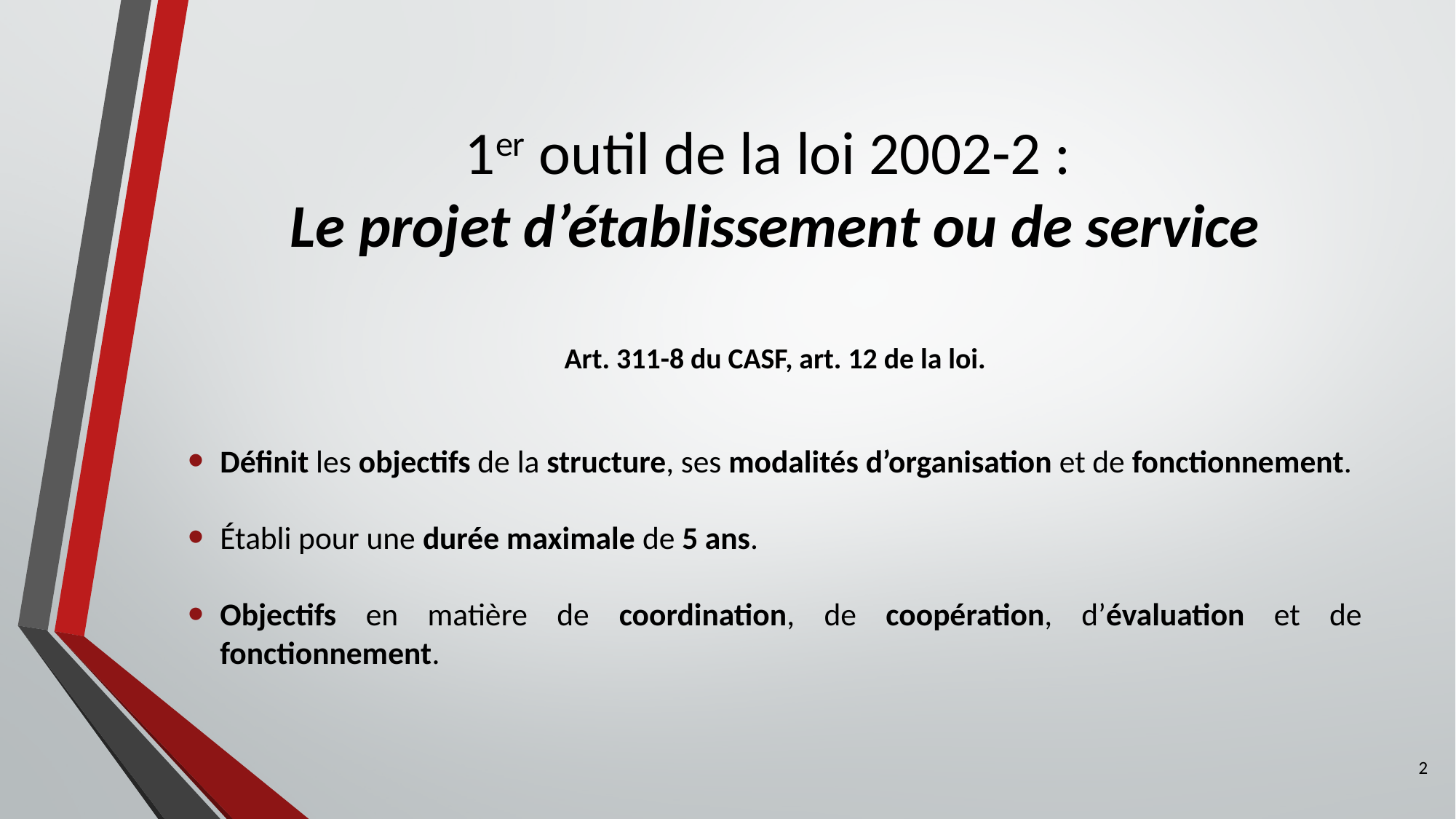

# 1er outil de la loi 2002-2 : Le projet d’établissement ou de service
Art. 311-8 du CASF, art. 12 de la loi.

Définit les objectifs de la structure, ses modalités d’organisation et de fonctionnement.

Établi pour une durée maximale de 5 ans.

Objectifs en matière de coordination, de coopération, d’évaluation et de fonctionnement.
2